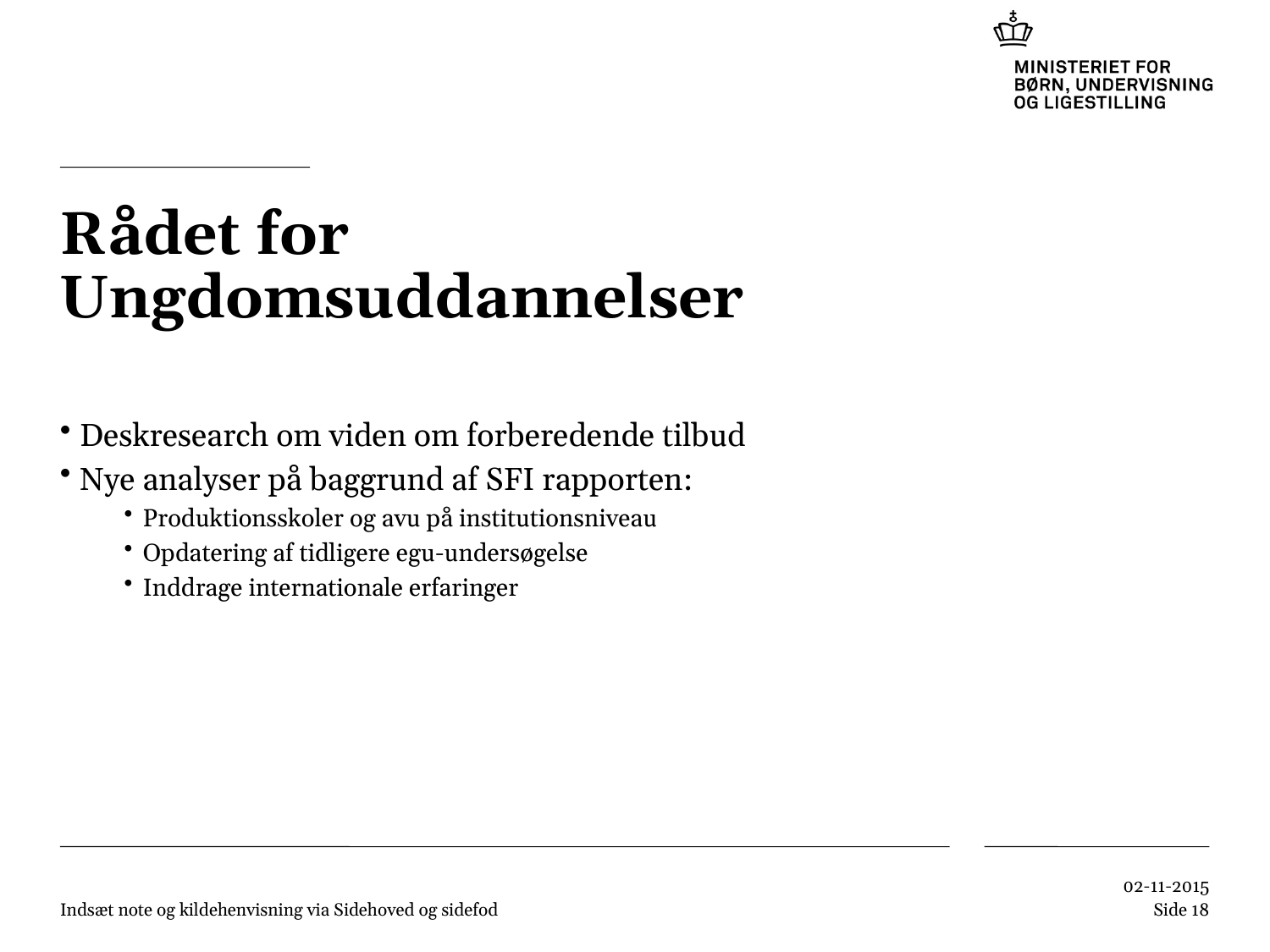

# Rådet for Ungdomsuddannelser
Deskresearch om viden om forberedende tilbud
Nye analyser på baggrund af SFI rapporten:
Produktionsskoler og avu på institutionsniveau
Opdatering af tidligere egu-undersøgelse
Inddrage internationale erfaringer
Indsæt note og kildehenvisning via Sidehoved og sidefod
02-11-2015
Side 18